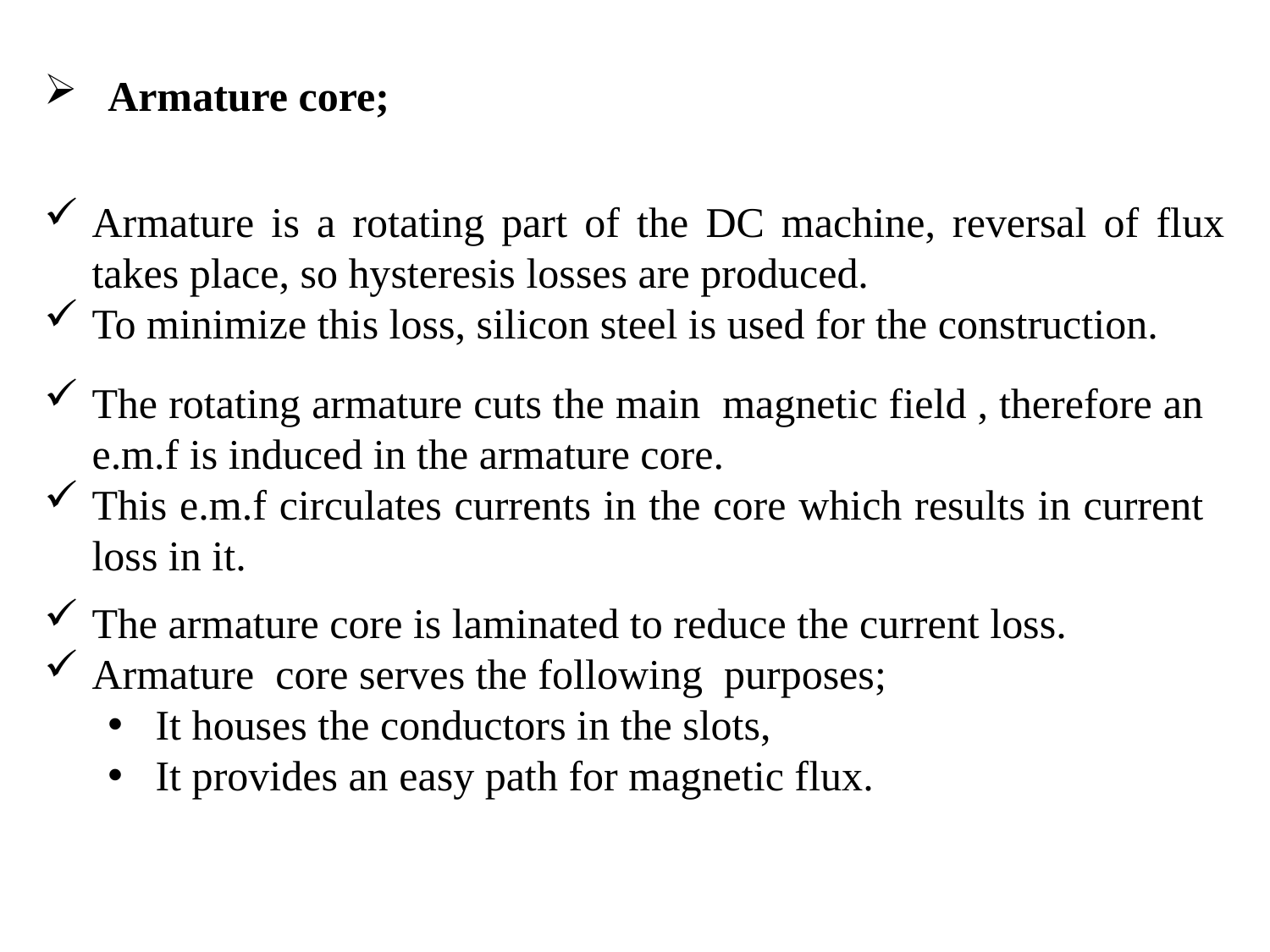

Armature core;
Armature is a rotating part of the DC machine, reversal of flux takes place, so hysteresis losses are produced.
To minimize this loss, silicon steel is used for the construction.

The rotating armature cuts the main  magnetic field , therefore an e.m.f is induced in the armature core.
This e.m.f circulates currents in the core which results in current loss in it.

The armature core is laminated to reduce the current loss.
Armature  core serves the following  purposes;
It houses the conductors in the slots,
It provides an easy path for magnetic flux.